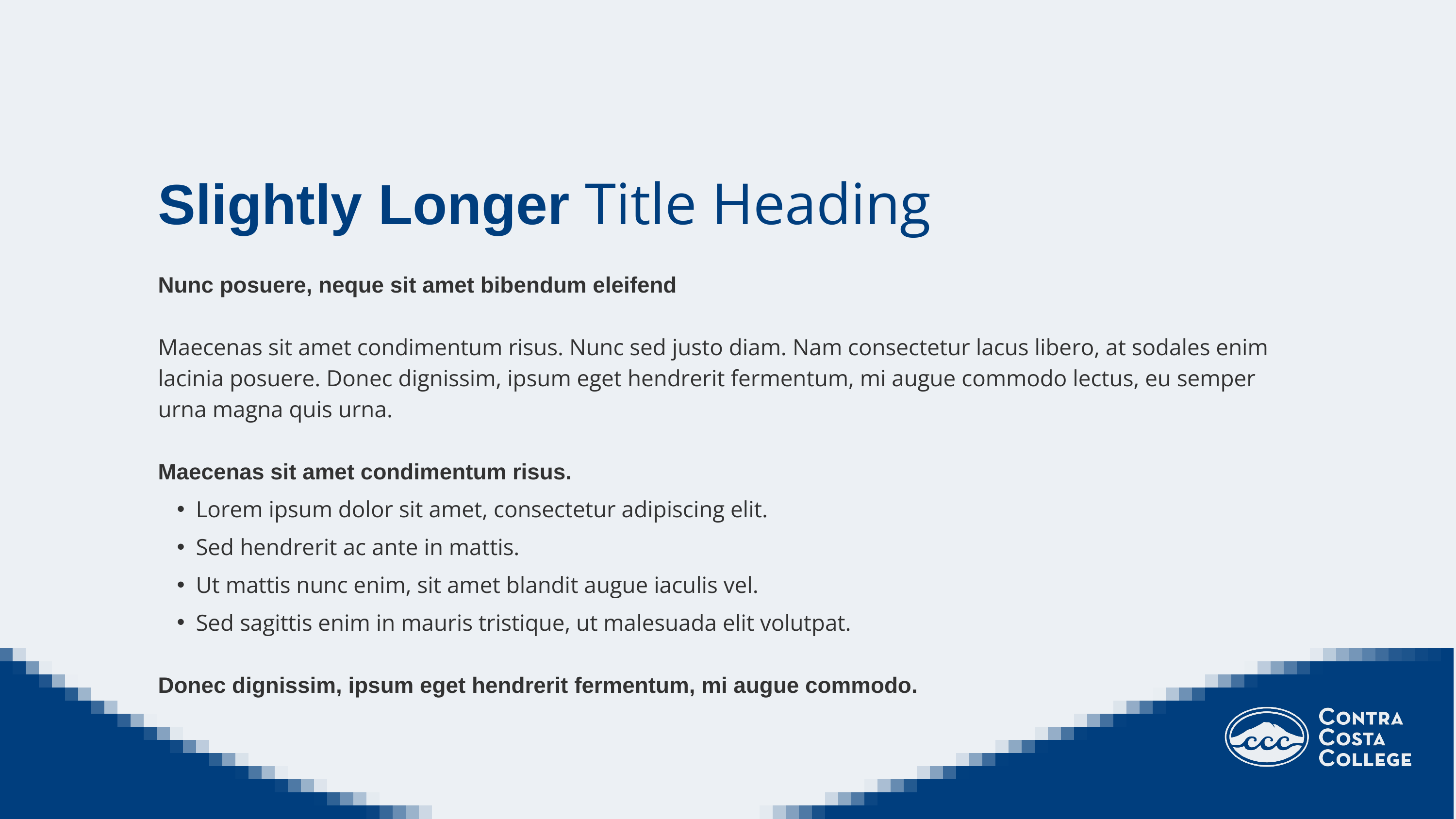

Slightly Longer Title Heading
Nunc posuere, neque sit amet bibendum eleifend

Maecenas sit amet condimentum risus. Nunc sed justo diam. Nam consectetur lacus libero, at sodales enim lacinia posuere. Donec dignissim, ipsum eget hendrerit fermentum, mi augue commodo lectus, eu semper urna magna quis urna.

Maecenas sit amet condimentum risus.
Lorem ipsum dolor sit amet, consectetur adipiscing elit.
Sed hendrerit ac ante in mattis.
Ut mattis nunc enim, sit amet blandit augue iaculis vel.
Sed sagittis enim in mauris tristique, ut malesuada elit volutpat.

Donec dignissim, ipsum eget hendrerit fermentum, mi augue commodo.